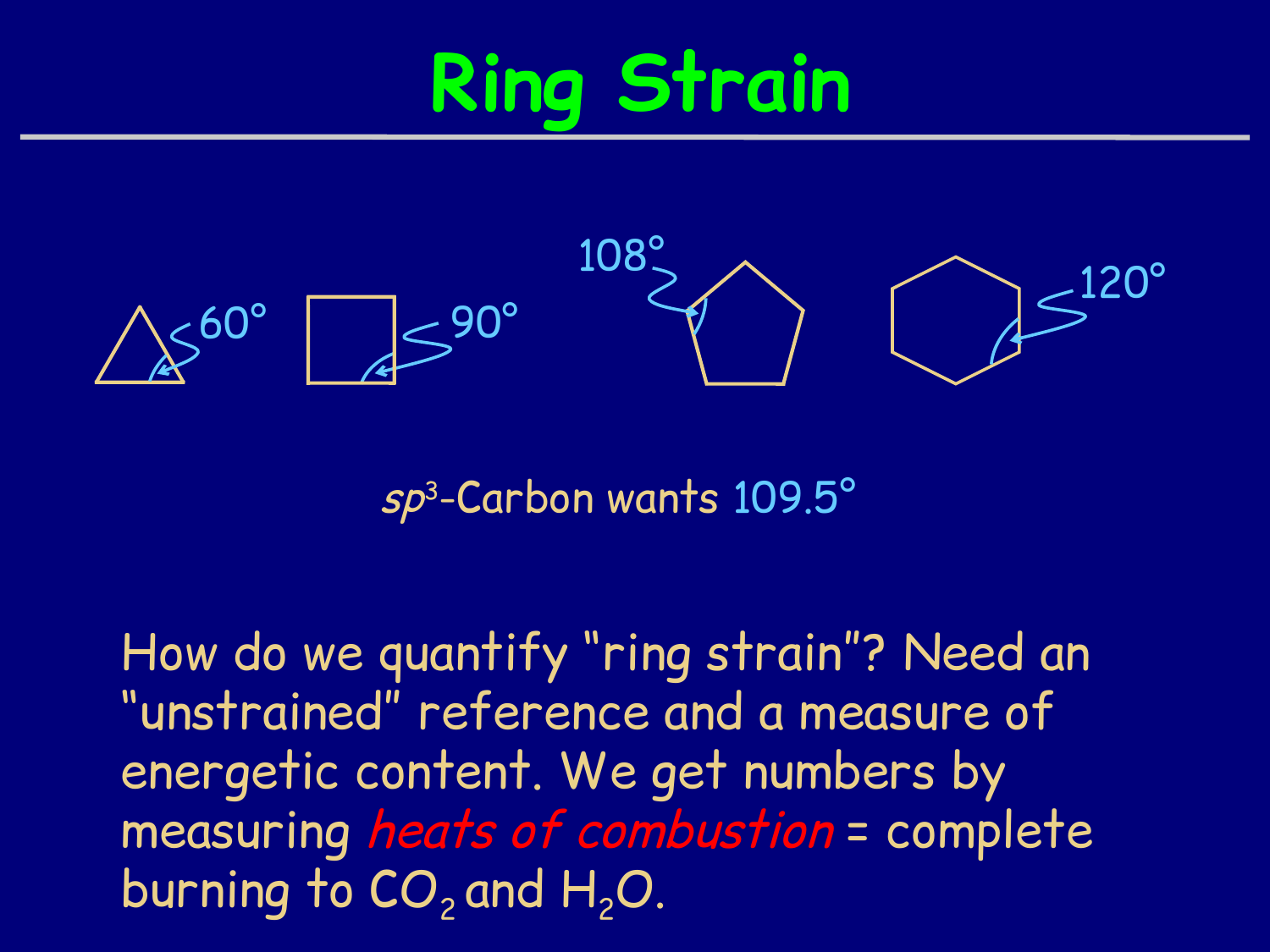

# Ring Strain
108°
120°

90°
60°

sp3-Carbon wants 109.5°
How do we quantify “ring strain”? Need an
“unstrained” reference and a measure of
energetic content. We get numbers by measuring heats of combustion = complete burning to CO2 and H2O.